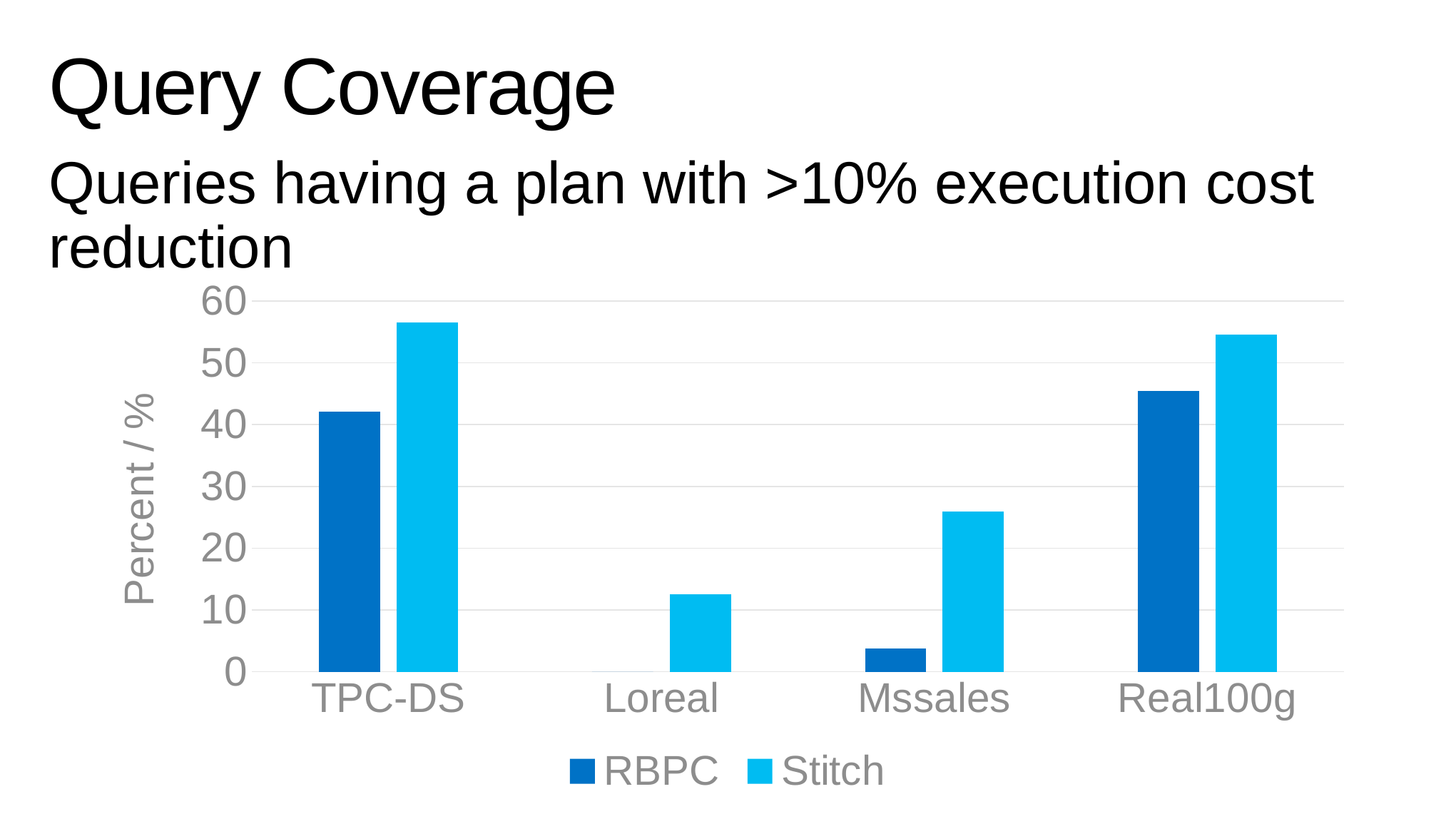

# Query Coverage
Queries having a plan with >10% execution cost reduction

### Chart

| Category | RBPC | Stitch |
|---|---|---|
| TPC-DS | 42.1052631578947 | 56.5789473684211 |
| Loreal | 0.0 | 12.5 |
| Mssales | 3.7037037037037 | 25.9259259259259 |
| Real100g | 45.4545454545455 | 54.5454545454545 |